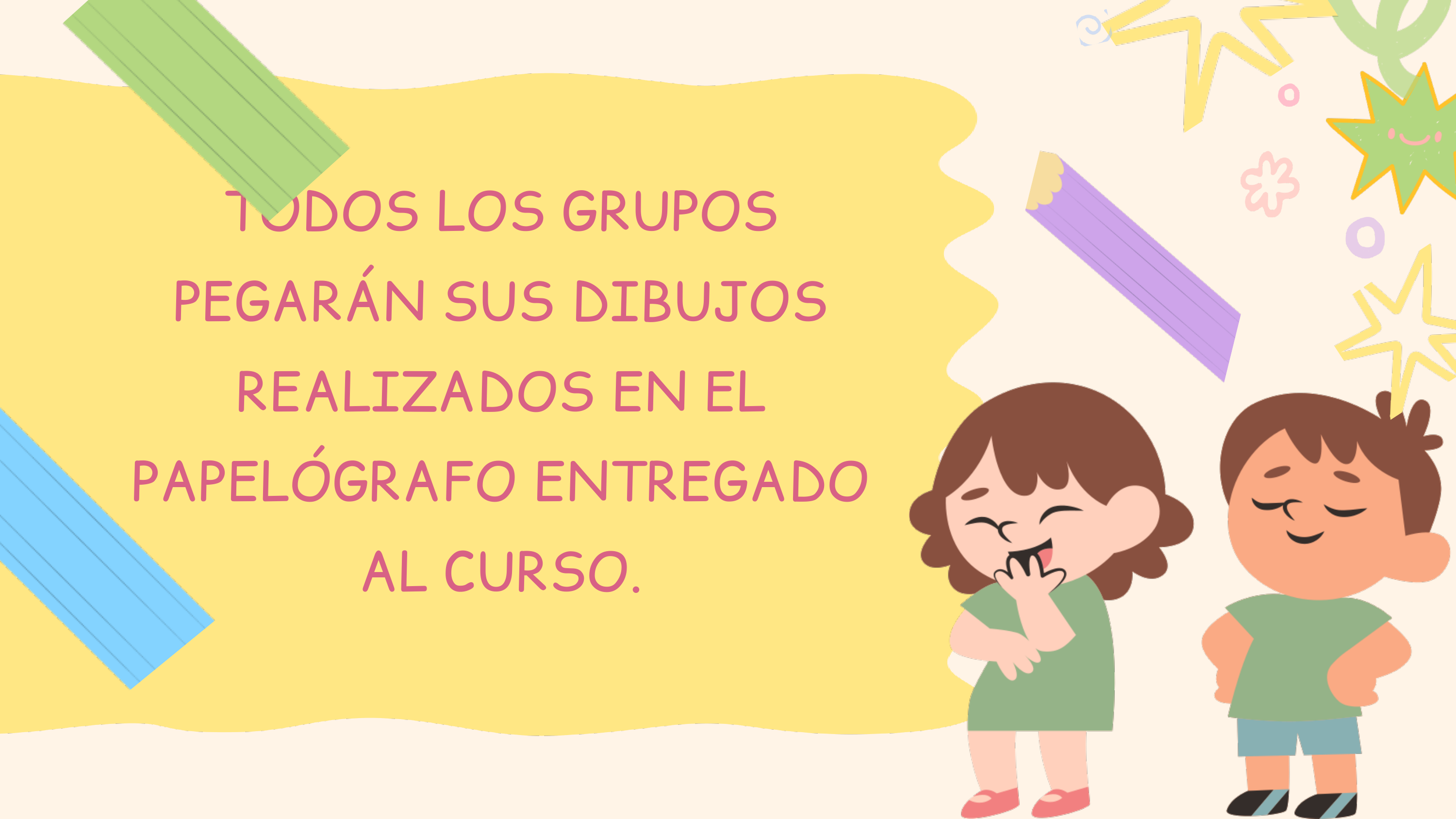

TODOS LOS GRUPOS PEGARÁN SUS DIBUJOS REALIZADOS EN EL PAPELÓGRAFO ENTREGADO AL CURSO.